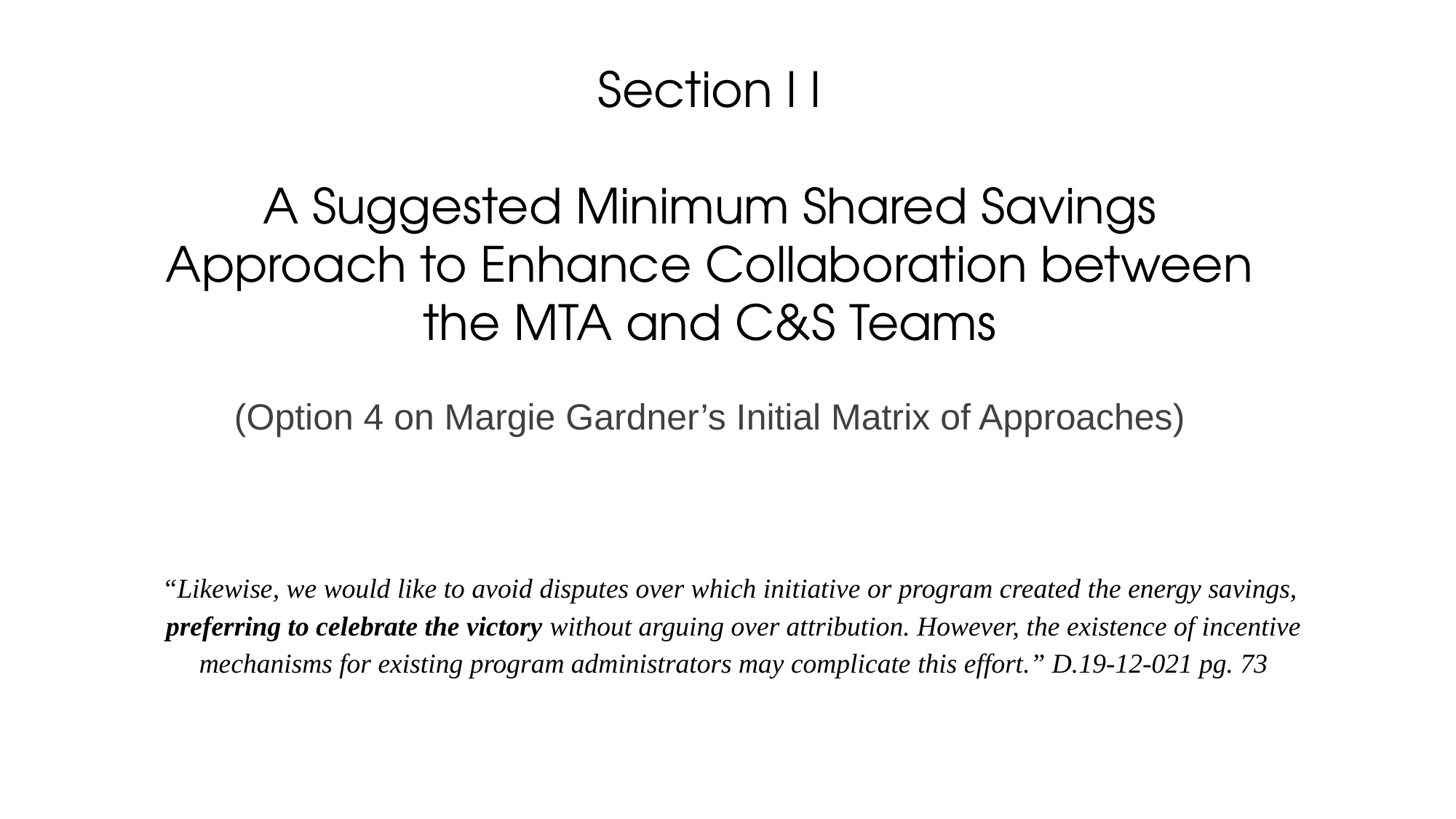

Section I I
A Suggested Minimum Shared Savings Approach to Enhance Collaboration between the MTA and C&S Teams

(Option 4 on Margie Gardner’s Initial Matrix of Approaches)
“Likewise, we would like to avoid disputes over which initiative or program created the energy savings,
preferring to celebrate the victory without arguing over attribution. However, the existence of incentive mechanisms for existing program administrators may complicate this effort.” D.19-12-021 pg. 73